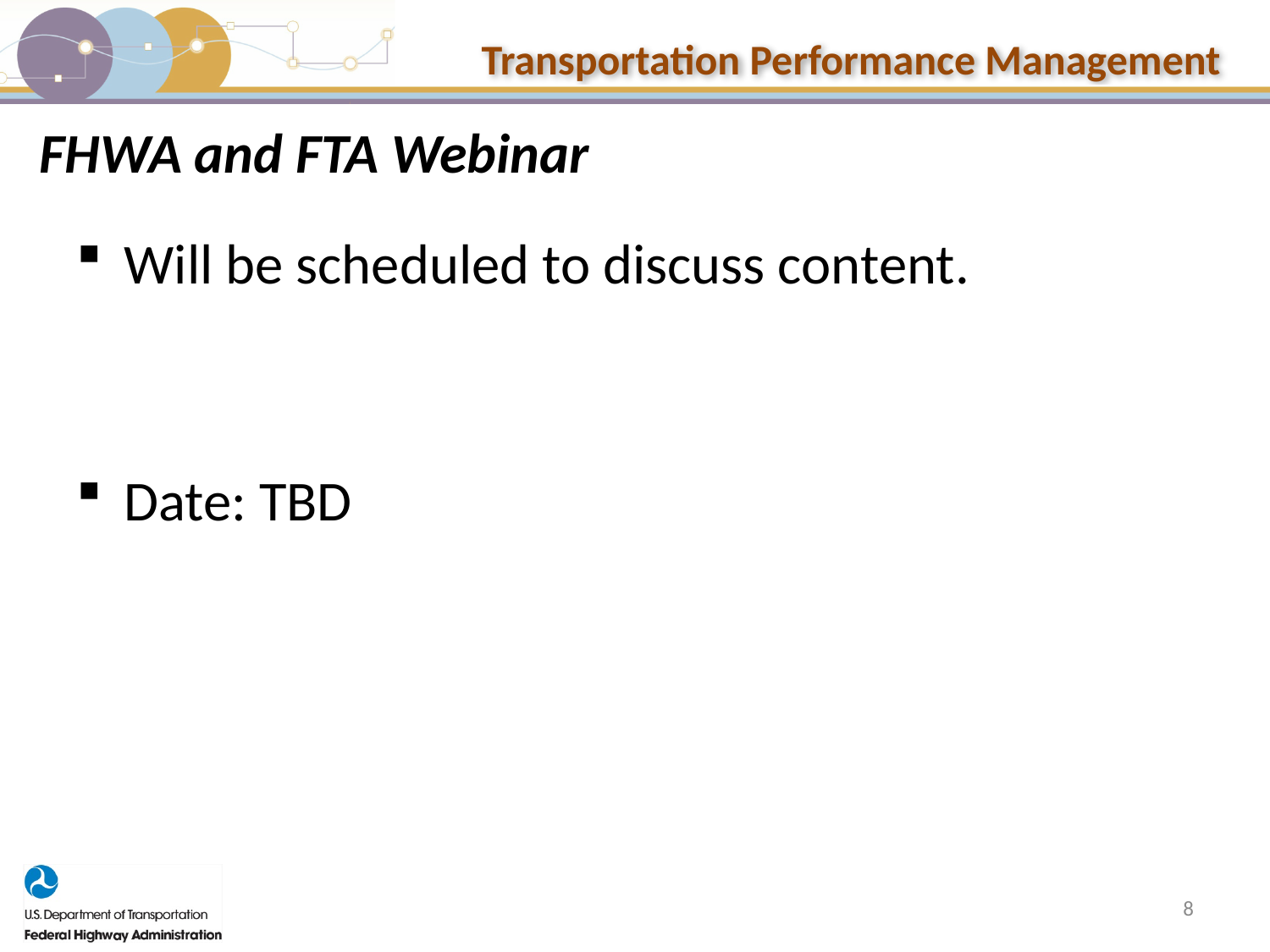

# FHWA and FTA Webinar
Will be scheduled to discuss content.

Date: TBD
8